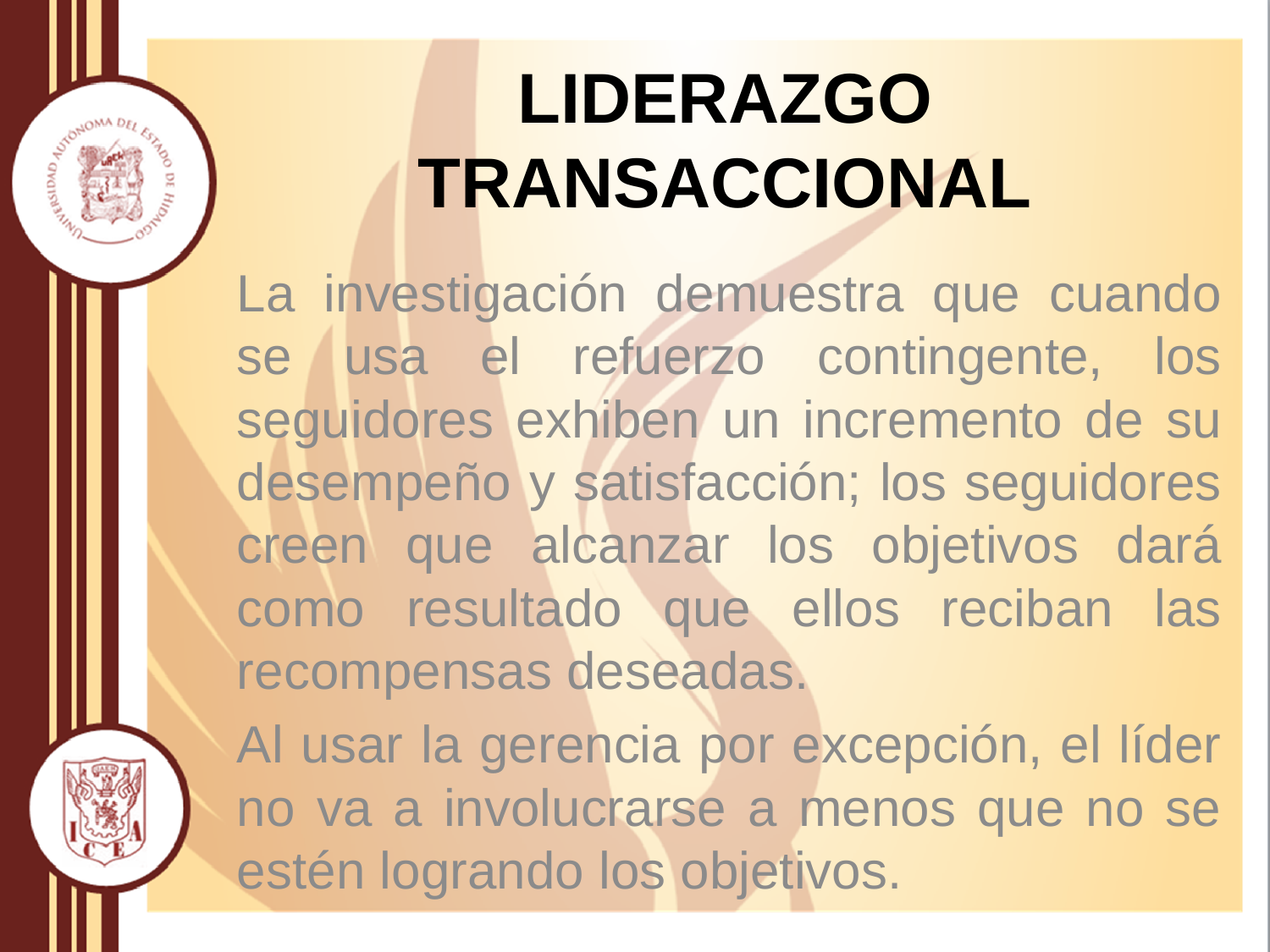

# Liderazgo Transaccional
La investigación demuestra que cuando se usa el refuerzo contingente, los seguidores exhiben un incremento de su desempeño y satisfacción; los seguidores creen que alcanzar los objetivos dará como resultado que ellos reciban las recompensas deseadas.
Al usar la gerencia por excepción, el líder no va a involucrarse a menos que no se estén logrando los objetivos.